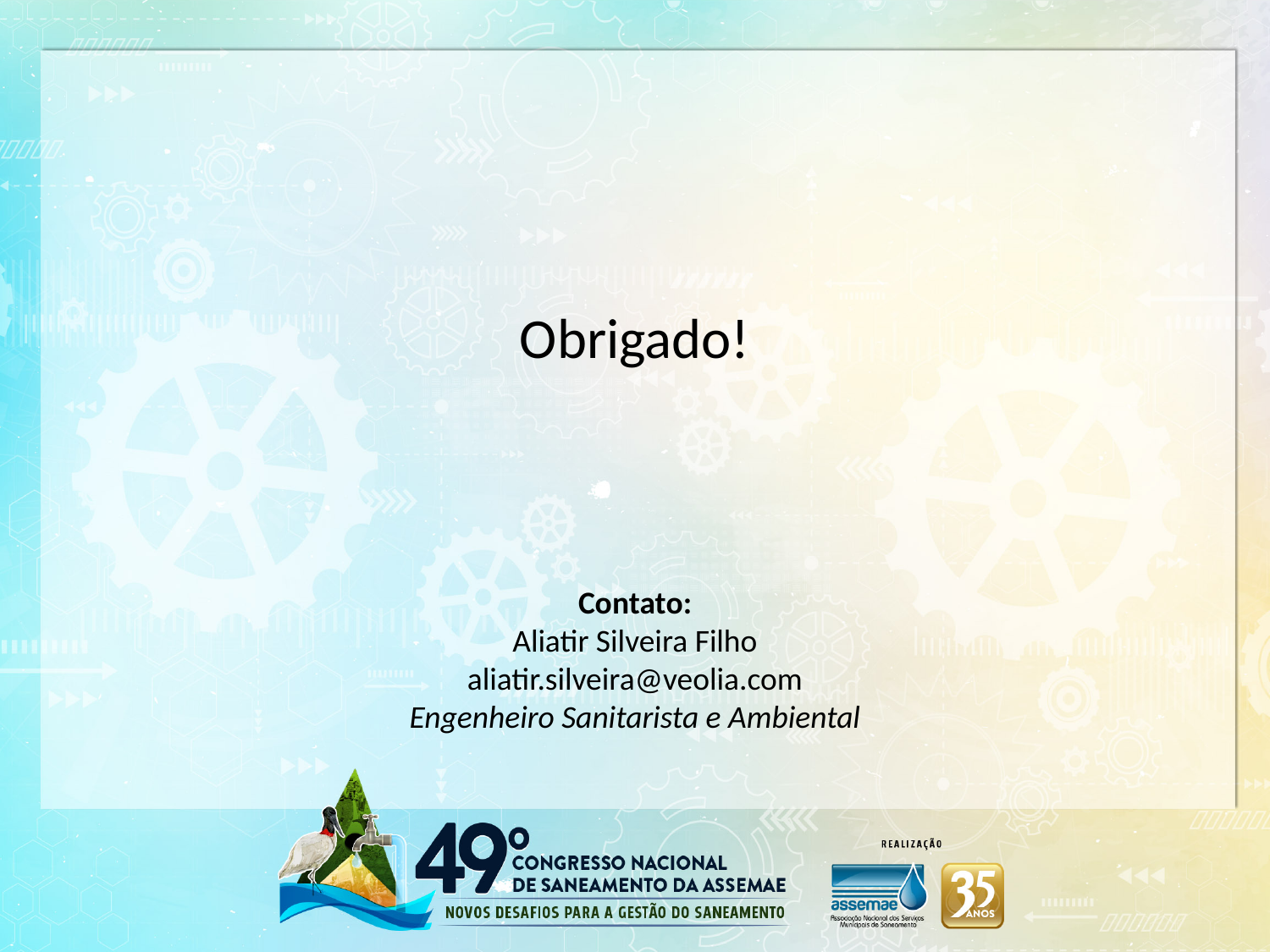

Obrigado!
Contato:
Aliatir Silveira Filho
aliatir.silveira@veolia.com
Engenheiro Sanitarista e Ambiental